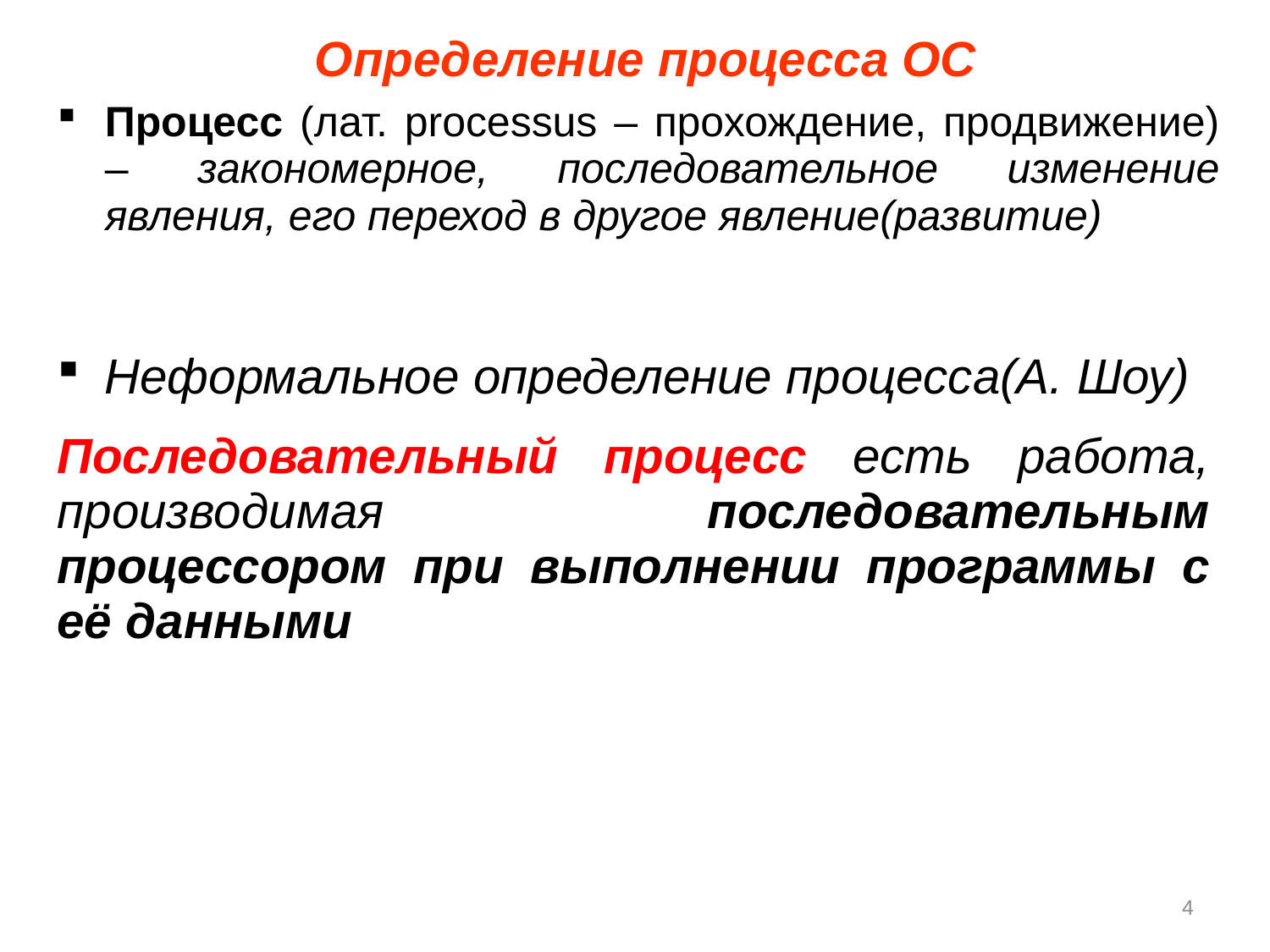

Определение процесса ОС
Процесс (лат. processus – прохождение, продвижение) – закономерное, последовательное изменение явления, его переход в другое явление(развитие)
Процесс (лат. processus – прохождение, продвижение) – закономерное, последовательное изменение явления, его переход в другое явление(развитие).
Неформальное определение процесса(А. Шоу)
Последовательный процесс есть работа, производимая последовательным процессором при выполнении программы с её данными
4